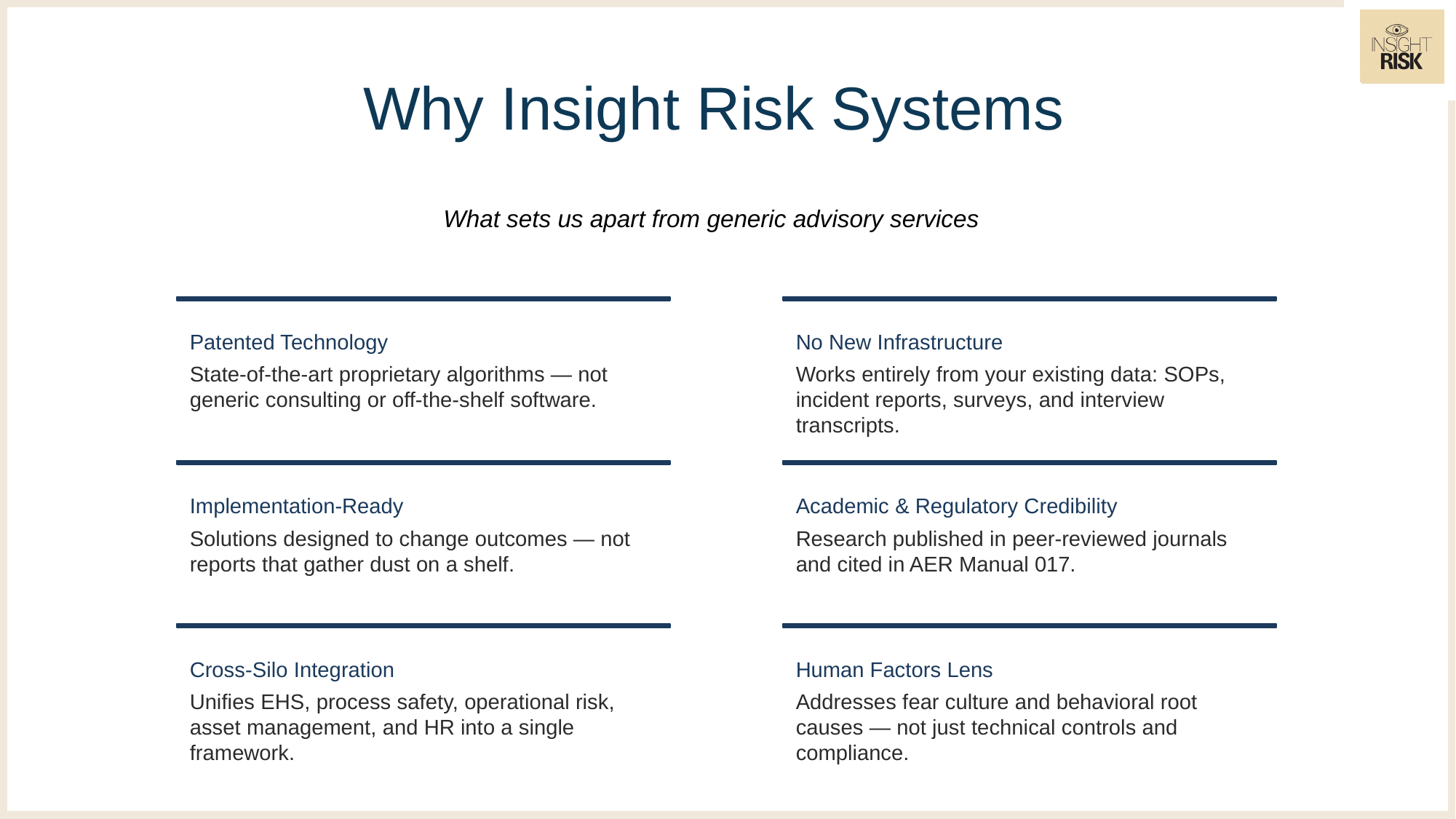

Why Insight Risk Systems
What sets us apart from generic advisory services

Patented Technology
No New Infrastructure
State-of-the-art proprietary algorithms — not generic consulting or off-the-shelf software.
Works entirely from your existing data: SOPs, incident reports, surveys, and interview transcripts.

Implementation-Ready
Academic & Regulatory Credibility
Solutions designed to change outcomes — not reports that gather dust on a shelf.
Research published in peer-reviewed journals and cited in AER Manual 017.

Cross-Silo Integration
Human Factors Lens
Unifies EHS, process safety, operational risk, asset management, and HR into a single framework.
Addresses fear culture and behavioral root causes — not just technical controls and compliance.